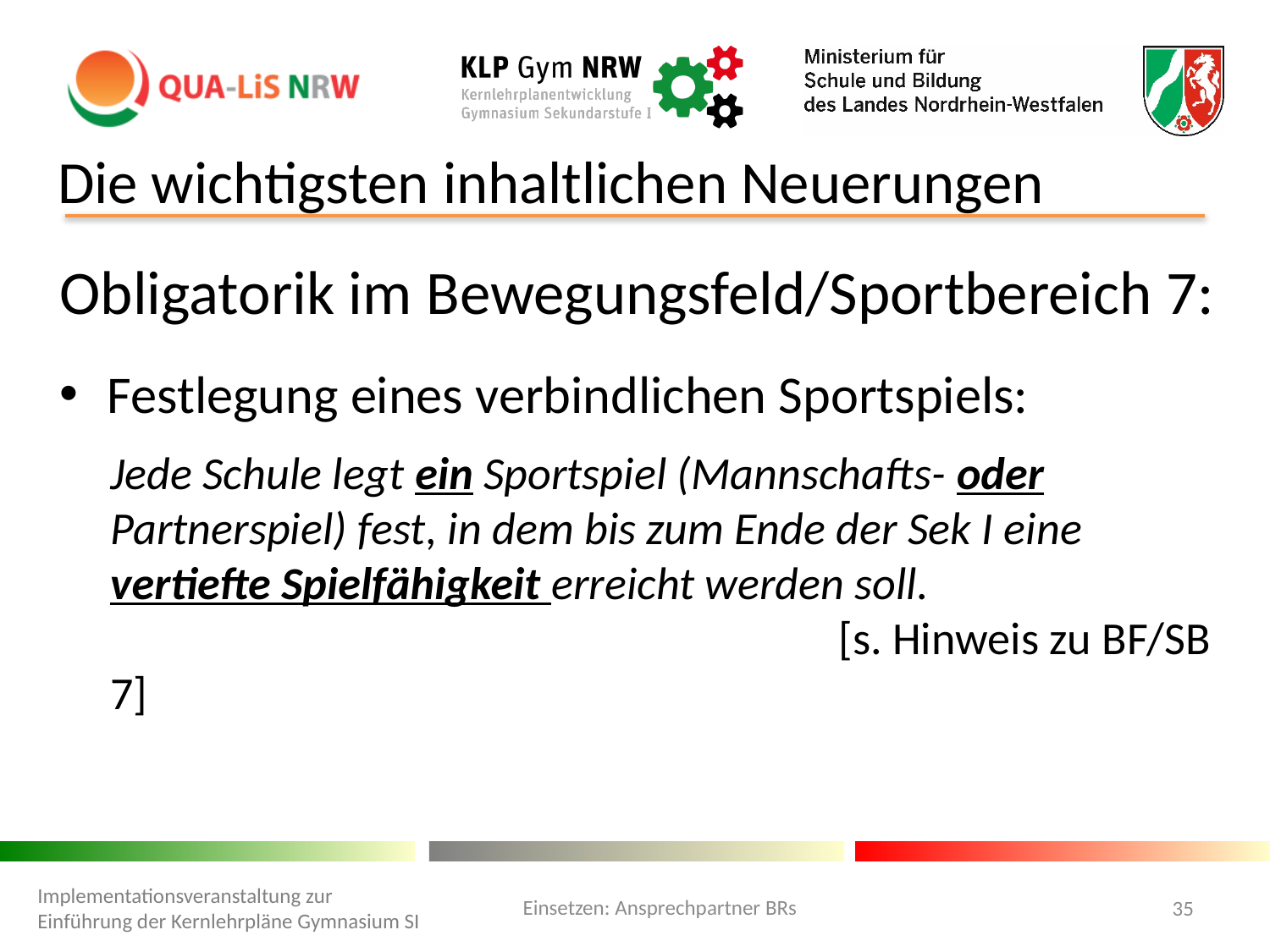

# Die wichtigsten inhaltlichen Neuerungen
Obligatorik im Bewegungsfeld/Sportbereich 7:
Festlegung eines verbindlichen Sportspiels:
Jede Schule legt ein Sportspiel (Mannschafts- oder Partnerspiel) fest, in dem bis zum Ende der Sek I eine vertiefte Spielfähigkeit erreicht werden soll. 		             					         [s. Hinweis zu BF/SB 7]
Einsetzen: Ansprechpartner BRs
Implementationsveranstaltung zur Einführung der Kernlehrpläne Gymnasium SI
35